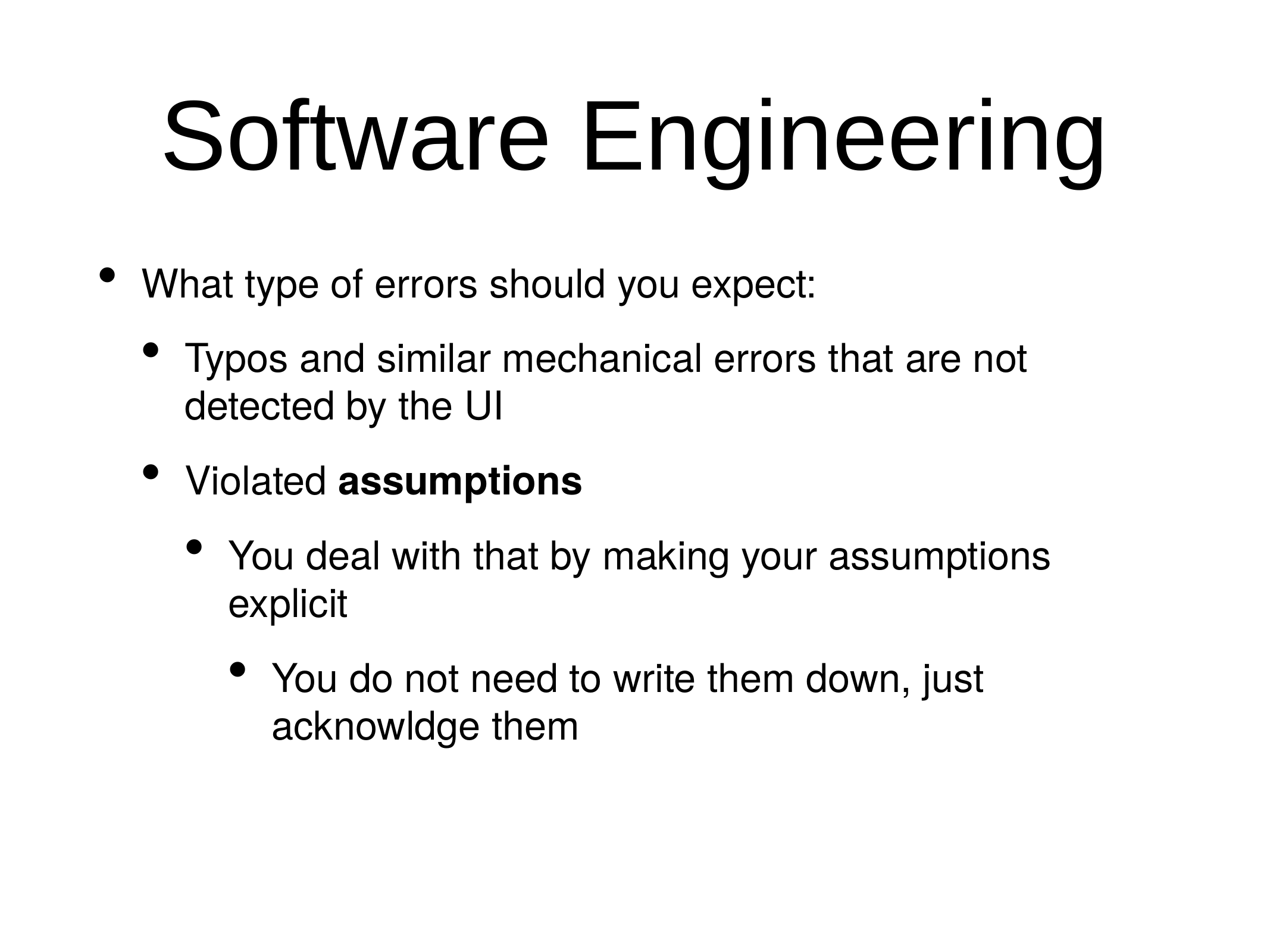

# Software Engineering
What type of errors should you expect:
Typos and similar mechanical errors that are not detected by the UI
Violated assumptions
You deal with that by making your assumptions explicit
You do not need to write them down, just acknowldge them